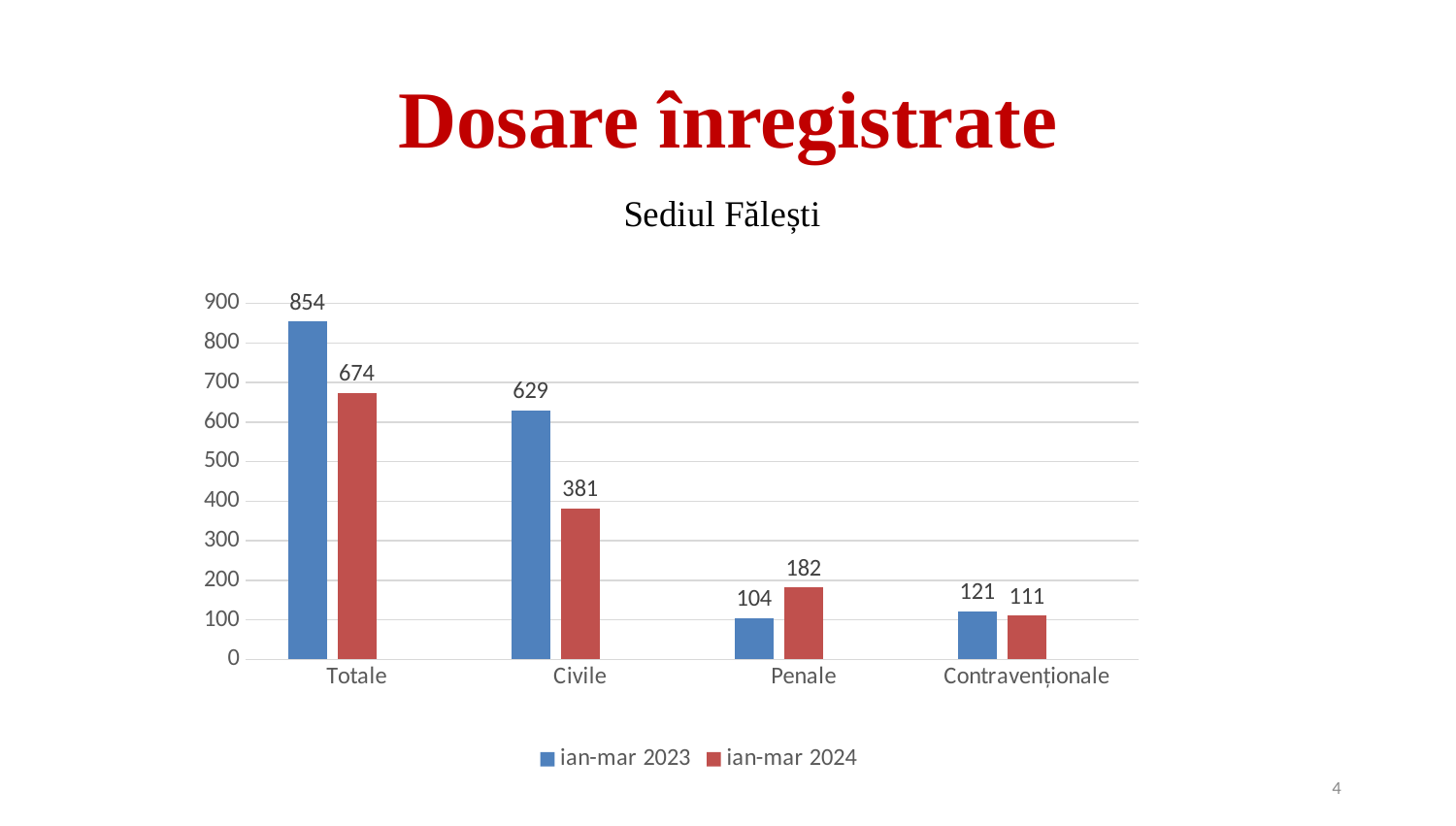

Dosare înregistrate

### Chart: Sediul Fălești

| Category | ian-mar 2023 | ian-mar 2024 | Coloană1 |
|---|---|---|---|
| Totale | 854.0 | 674.0 | None |
| Civile | 629.0 | 381.0 | None |
| Penale | 104.0 | 182.0 | None |
| Contravenționale | 121.0 | 111.0 | None |
4